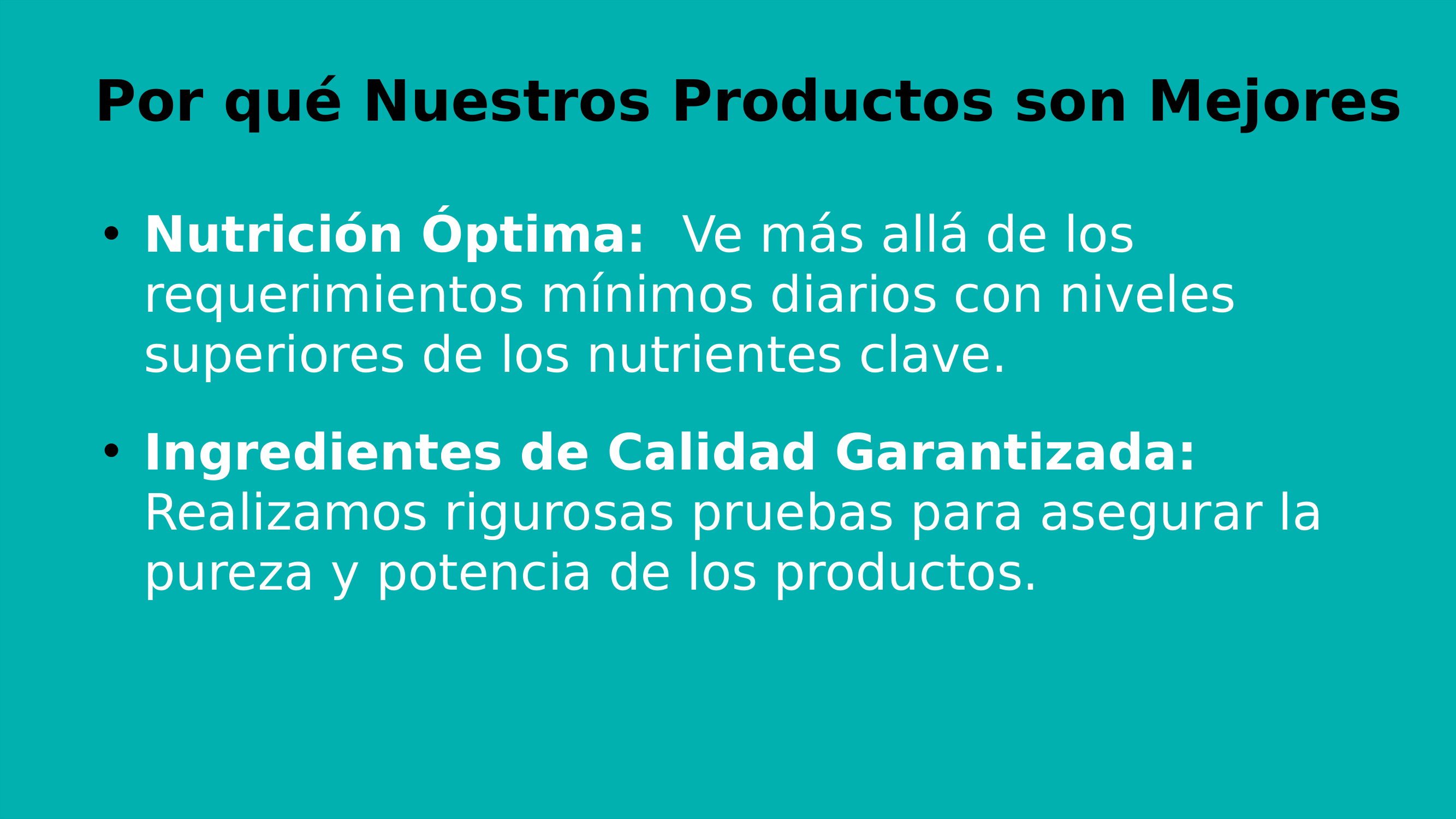

# Por qué Nuestros Productos son Mejores
Nutrición Óptima:  Ve más allá de los requerimientos mínimos diarios con niveles superiores de los nutrientes clave.
Ingredientes de Calidad Garantizada: Realizamos rigurosas pruebas para asegurar la pureza y potencia de los productos.